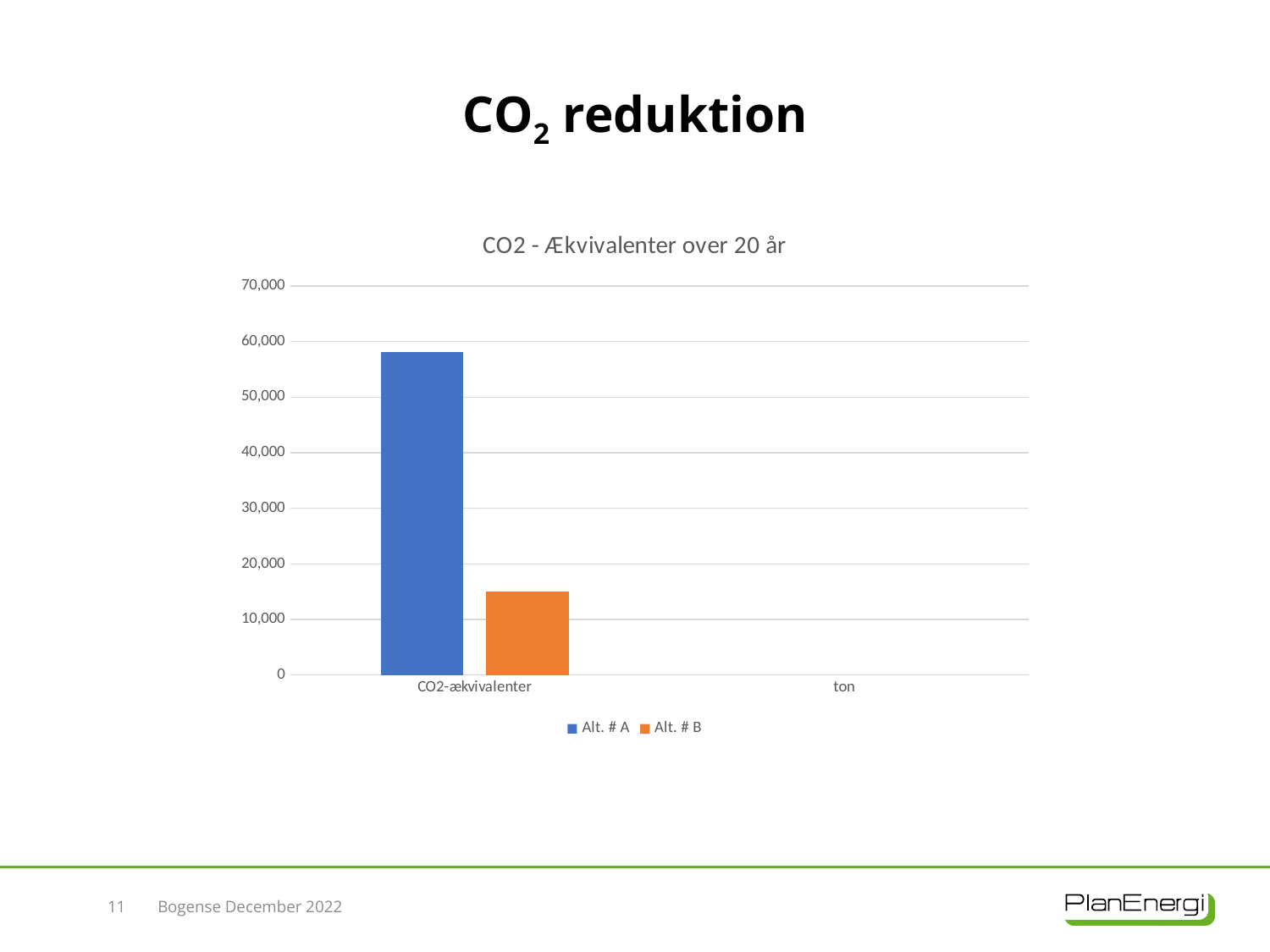

# CO2 reduktion

[unsupported chart]

11
Bogense December 2022